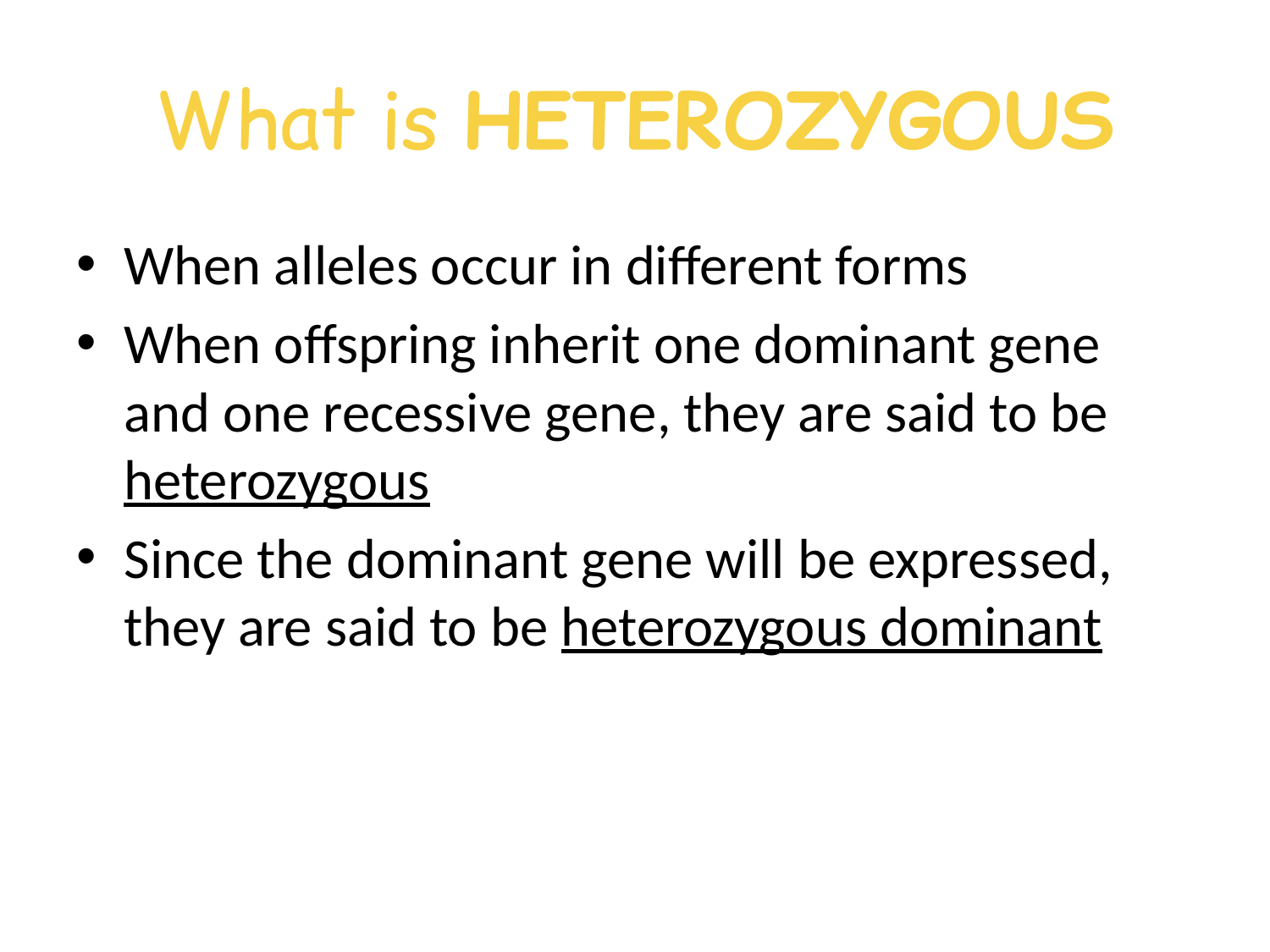

# What is HETEROZYGOUS
When alleles occur in different forms
When offspring inherit one dominant gene and one recessive gene, they are said to be heterozygous
Since the dominant gene will be expressed, they are said to be heterozygous dominant